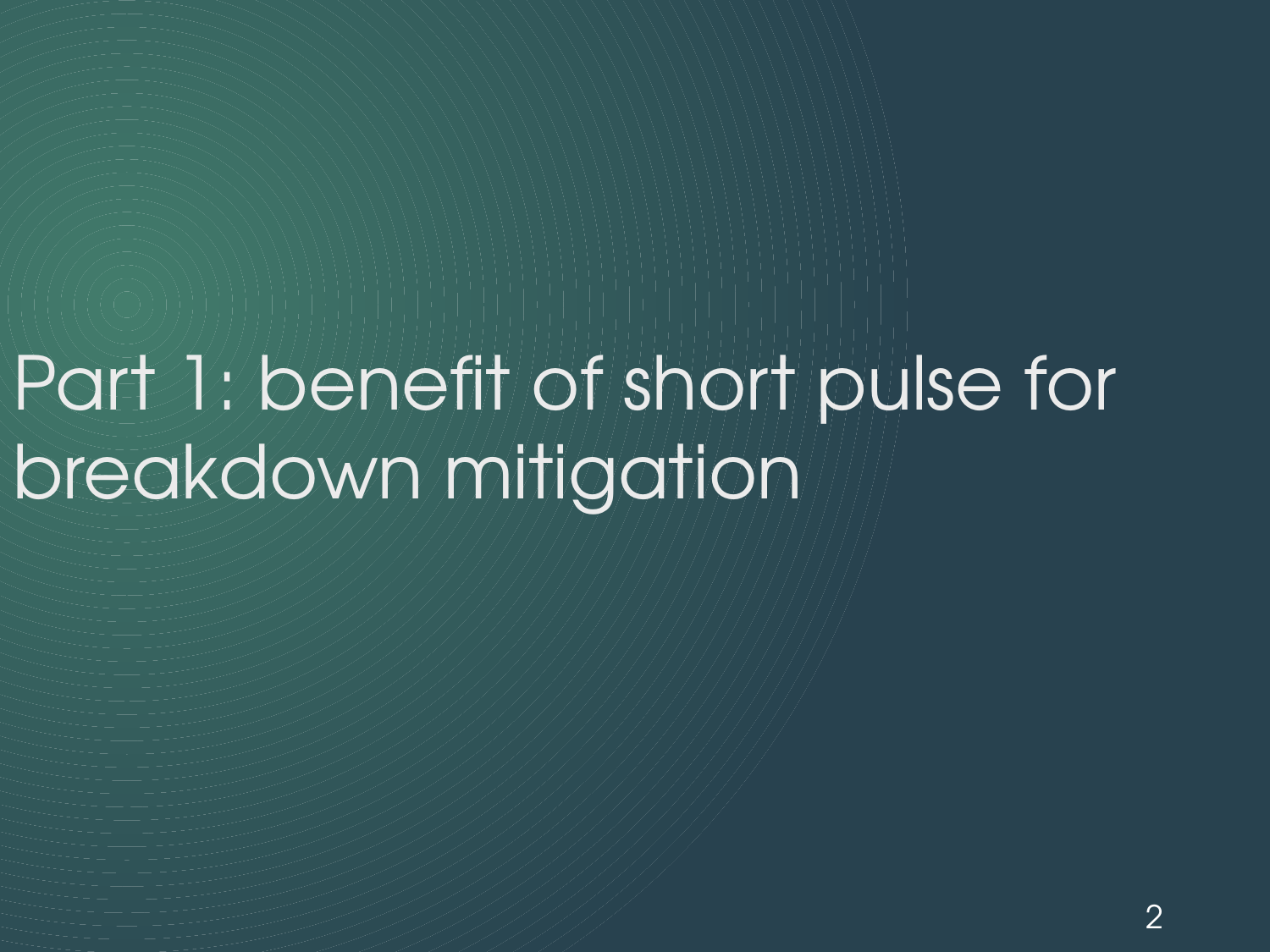

# Part 1: benefit of short pulse for breakdown mitigation